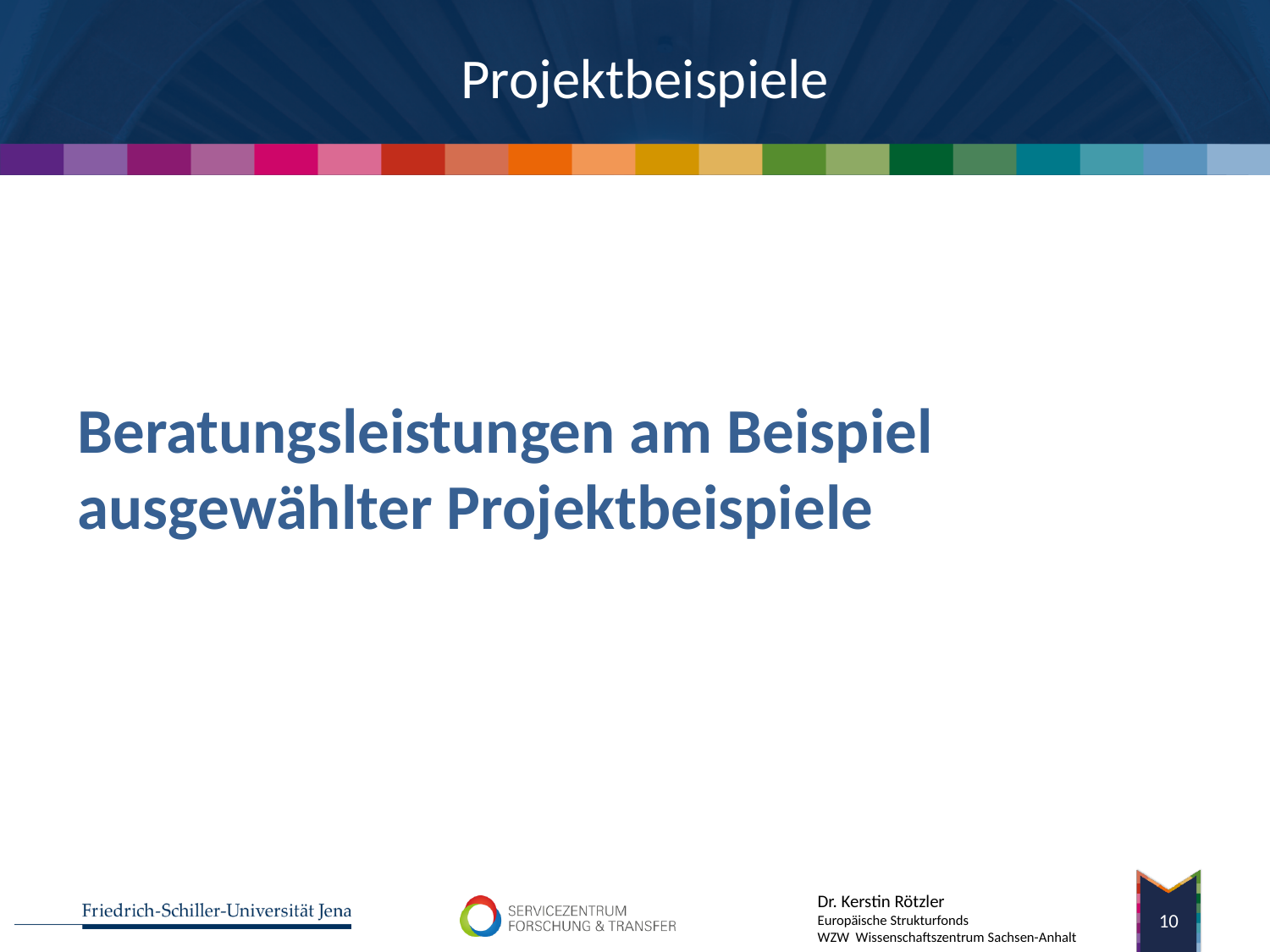

# Projektbeispiele

Beratungsleistungen am Beispiel ausgewählter Projektbeispiele
10